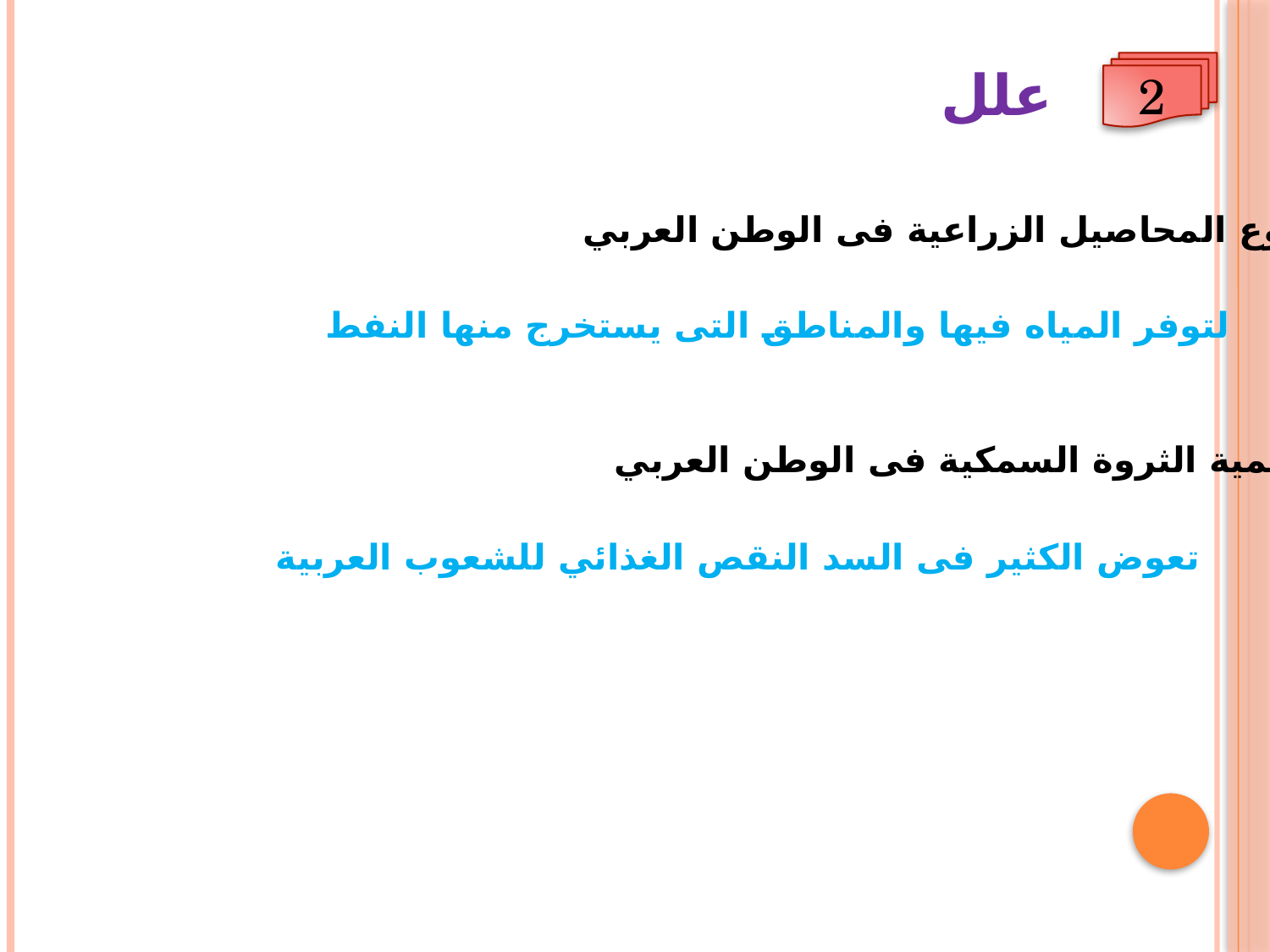

علل
2
1- تنوع المحاصيل الزراعية فى الوطن العربي
لتوفر المياه فيها والمناطق التى يستخرج منها النفط
2- أهمية الثروة السمكية فى الوطن العربي
تعوض الكثير فى السد النقص الغذائي للشعوب العربية